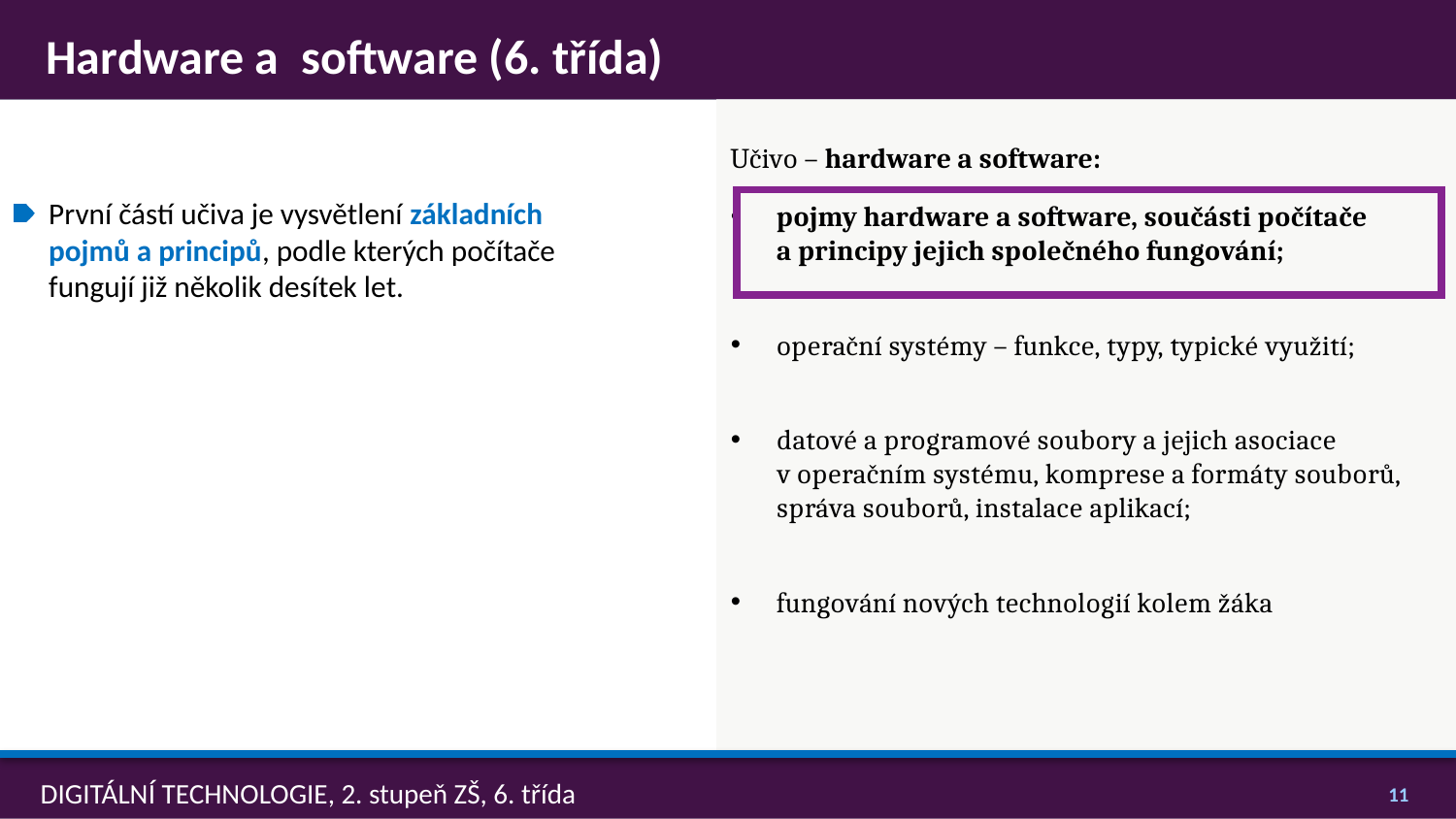

# Hardware a  software (6. třída)

Učivo – hardware a software:
pojmy hardware a software, součásti počítače a principy jejich společného fungování;
operační systémy – funkce, typy, typické využití;
datové a programové soubory a jejich asociace v operačním systému, komprese a formáty souborů, správa souborů, instalace aplikací;
fungování nových technologií kolem žáka
První částí učiva je vysvětlení základních pojmů a principů, podle kterých počítače fungují již několik desítek let.

11